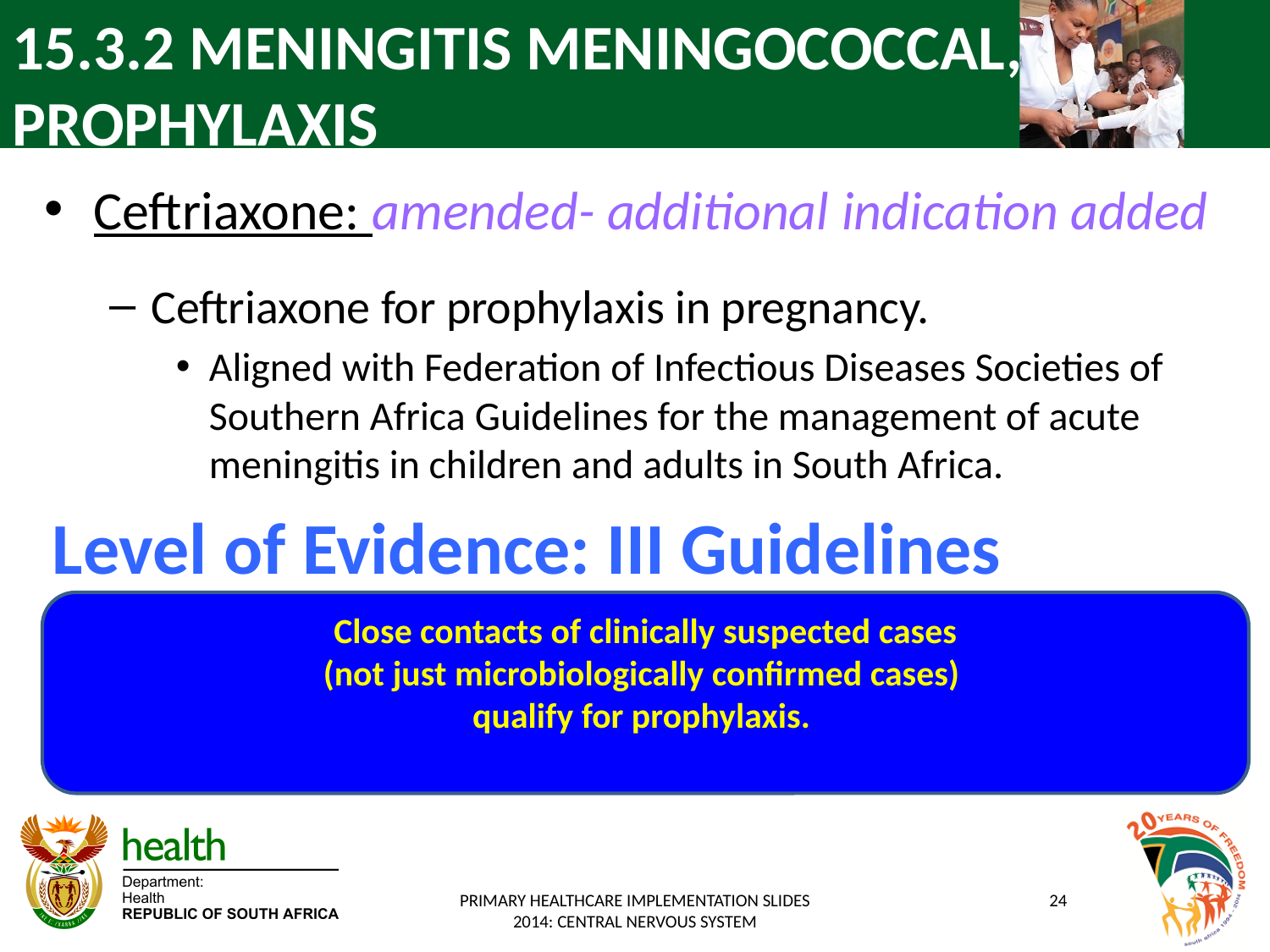

# 15.3.2 MENINGITIS MENINGOCOCCAL, PROPHYLAXIS
Ceftriaxone: amended- additional indication added

Ceftriaxone for prophylaxis in pregnancy.
Aligned with Federation of Infectious Diseases Societies of Southern Africa Guidelines for the management of acute meningitis in children and adults in South Africa.
Level of Evidence: III Guidelines

Close contacts of clinically suspected cases
(not just microbiologically confirmed cases)
qualify for prophylaxis.

PRIMARY HEALTHCARE IMPLEMENTATION SLIDES 2014: CENTRAL NERVOUS SYSTEM
24